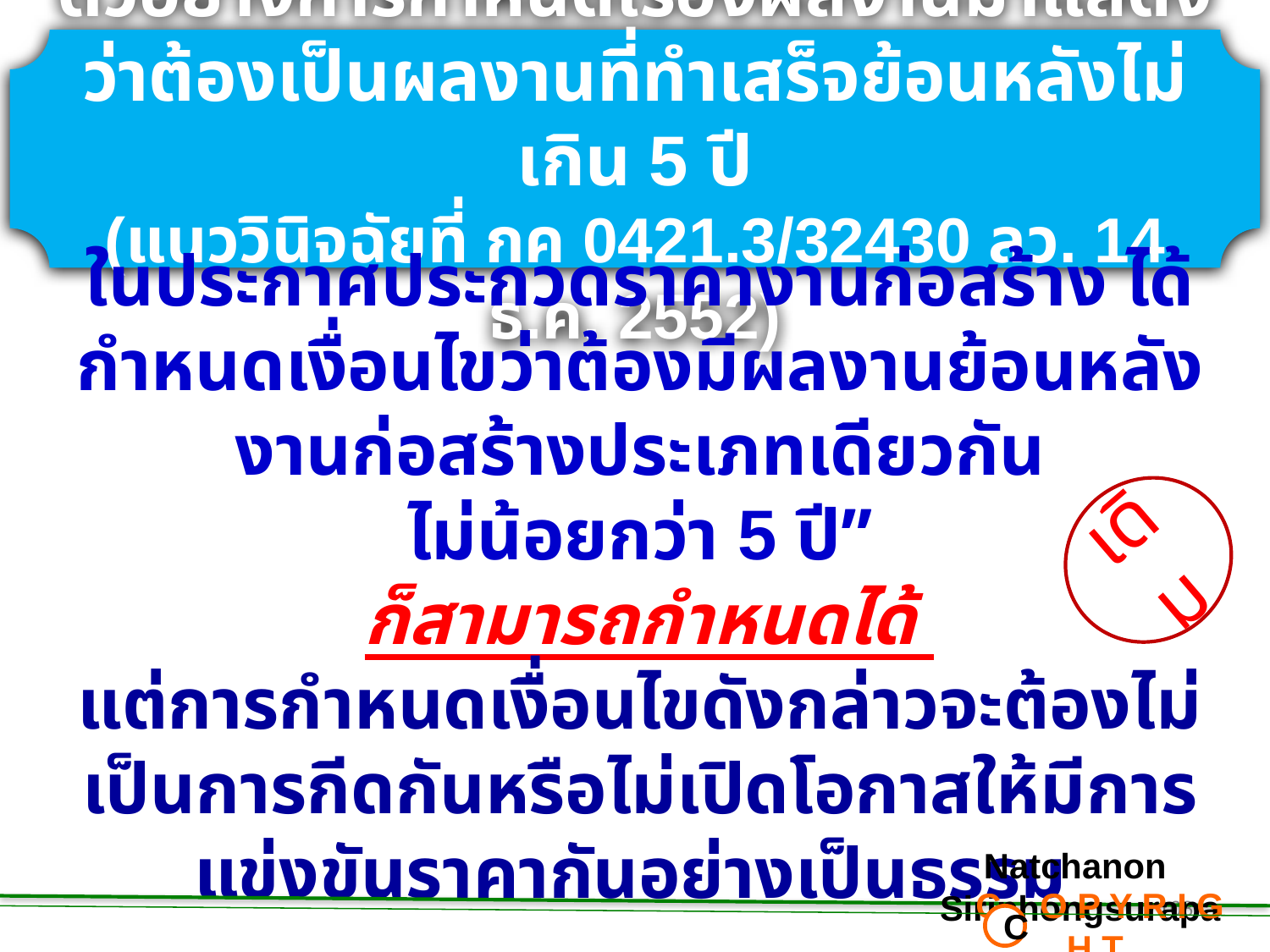

ตัวอย่างการกำหนดเรื่องผลงานมาแสดงว่าต้องเป็นผลงานที่ทำเสร็จย้อนหลังไม่เกิน 5 ปี
(แนววินิจฉัยที่ กค 0421.3/32430 ลว. 14 ธ.ค. 2552)
ในประกาศประกวดราคางานก่อสร้าง ได้กำหนดเงื่อนไขว่าต้องมีผลงานย้อนหลังงานก่อสร้างประเภทเดียวกัน
ไม่น้อยกว่า 5 ปี”
 ก็สามารถกำหนดได้
แต่การกำหนดเงื่อนไขดังกล่าวจะต้องไม่เป็นการกีดกันหรือไม่เปิดโอกาสให้มีการแข่งขันราคากันอย่างเป็นธรรม
เดิม
Natchanon  Siriphongsurapa
 C    O P Y R I G H T
C
108